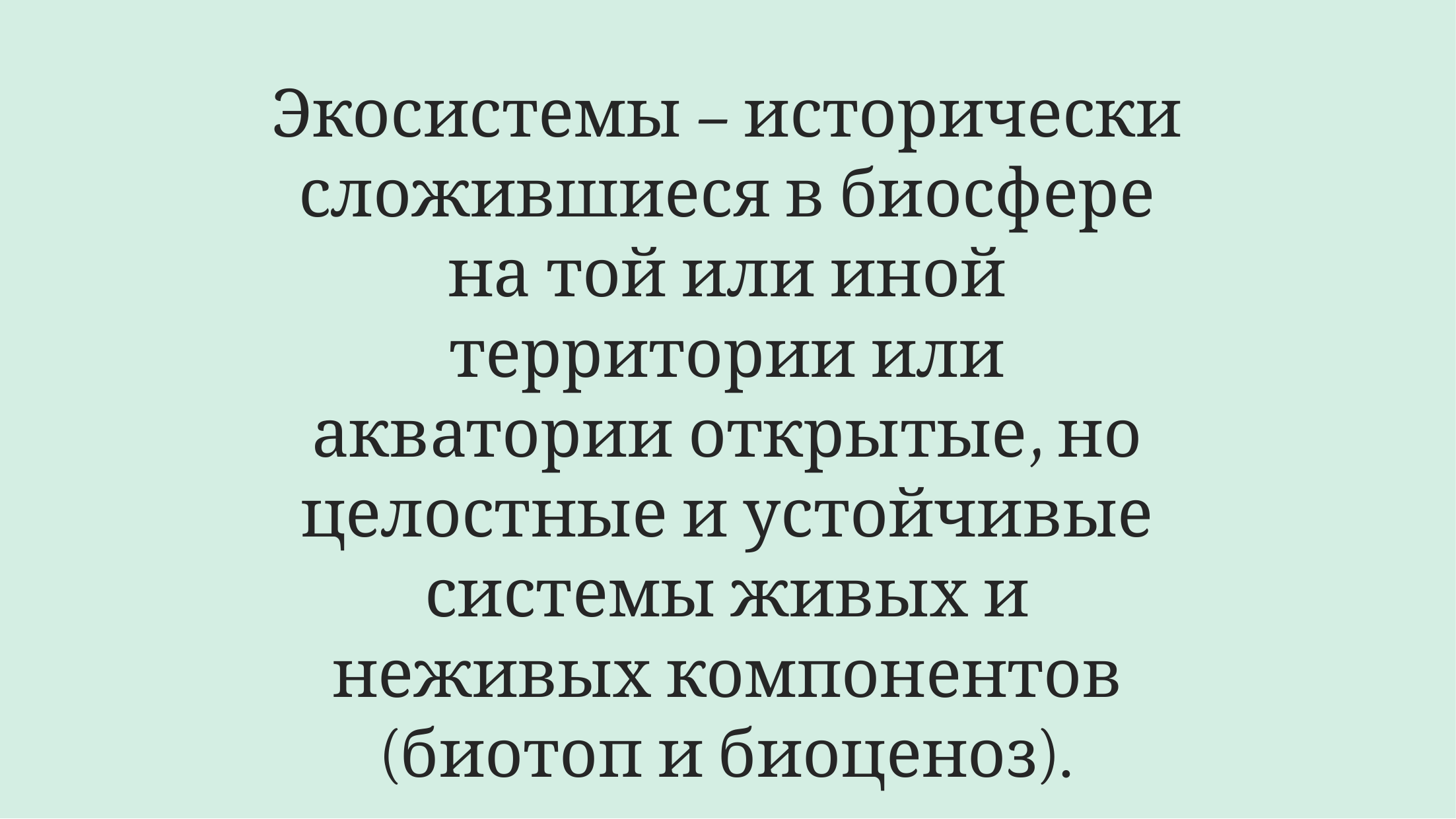

# Экосистемы – исторически сложившиеся в биосфере на той или иной территории или акватории открытые, но целостные и устойчивые системы живых и неживых компонентов (биотоп и биоценоз).